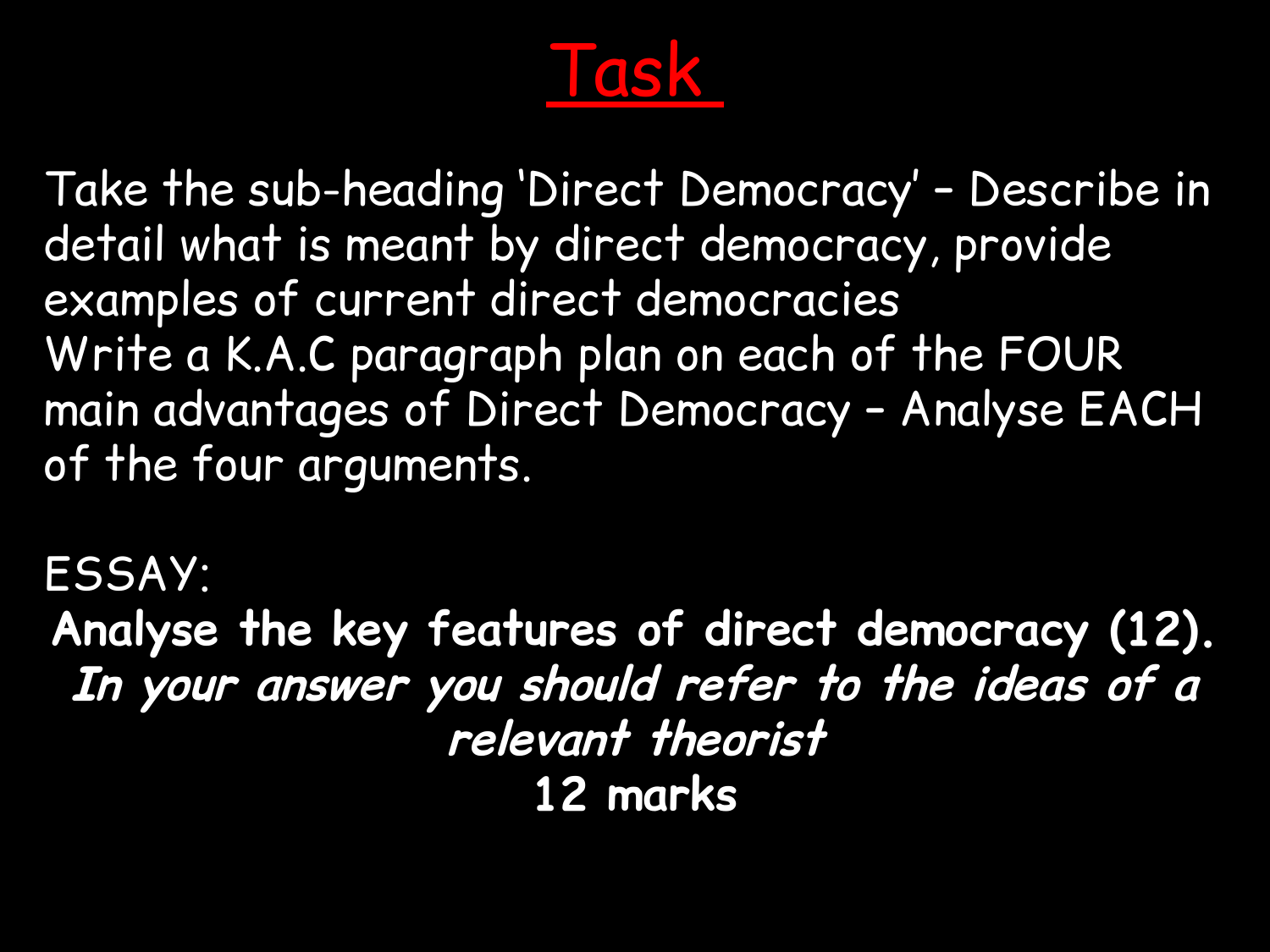

Task
Take the sub-heading ‘Direct Democracy’ – Describe in detail what is meant by direct democracy, provide examples of current direct democracies
Write a K.A.C paragraph plan on each of the FOUR main advantages of Direct Democracy – Analyse EACH of the four arguments.

ESSAY:
Analyse the key features of direct democracy (12).
In your answer you should refer to the ideas of a relevant theorist
12 marks